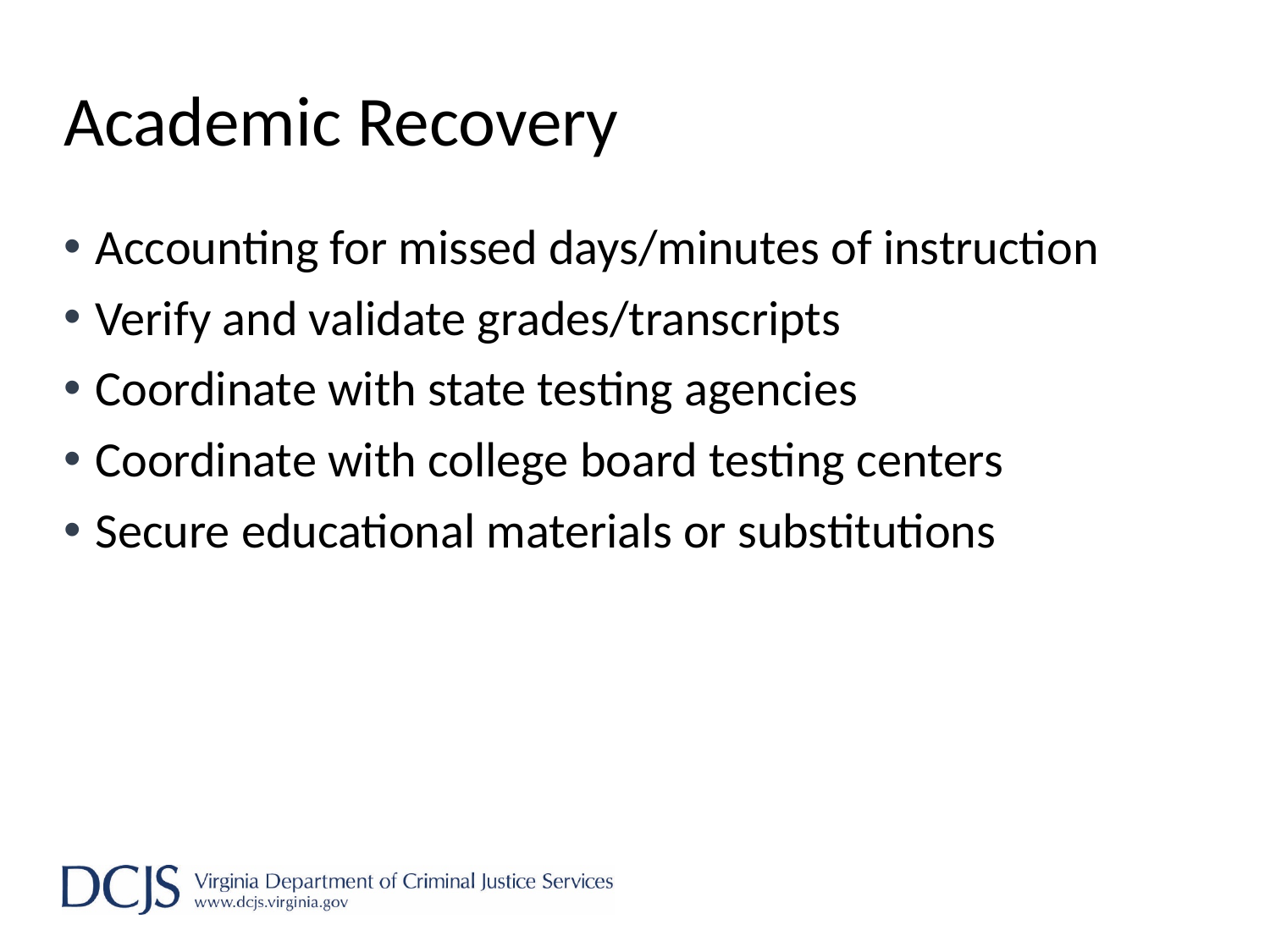

# Academic Recovery
Accounting for missed days/minutes of instruction
Verify and validate grades/transcripts
Coordinate with state testing agencies
Coordinate with college board testing centers
Secure educational materials or substitutions